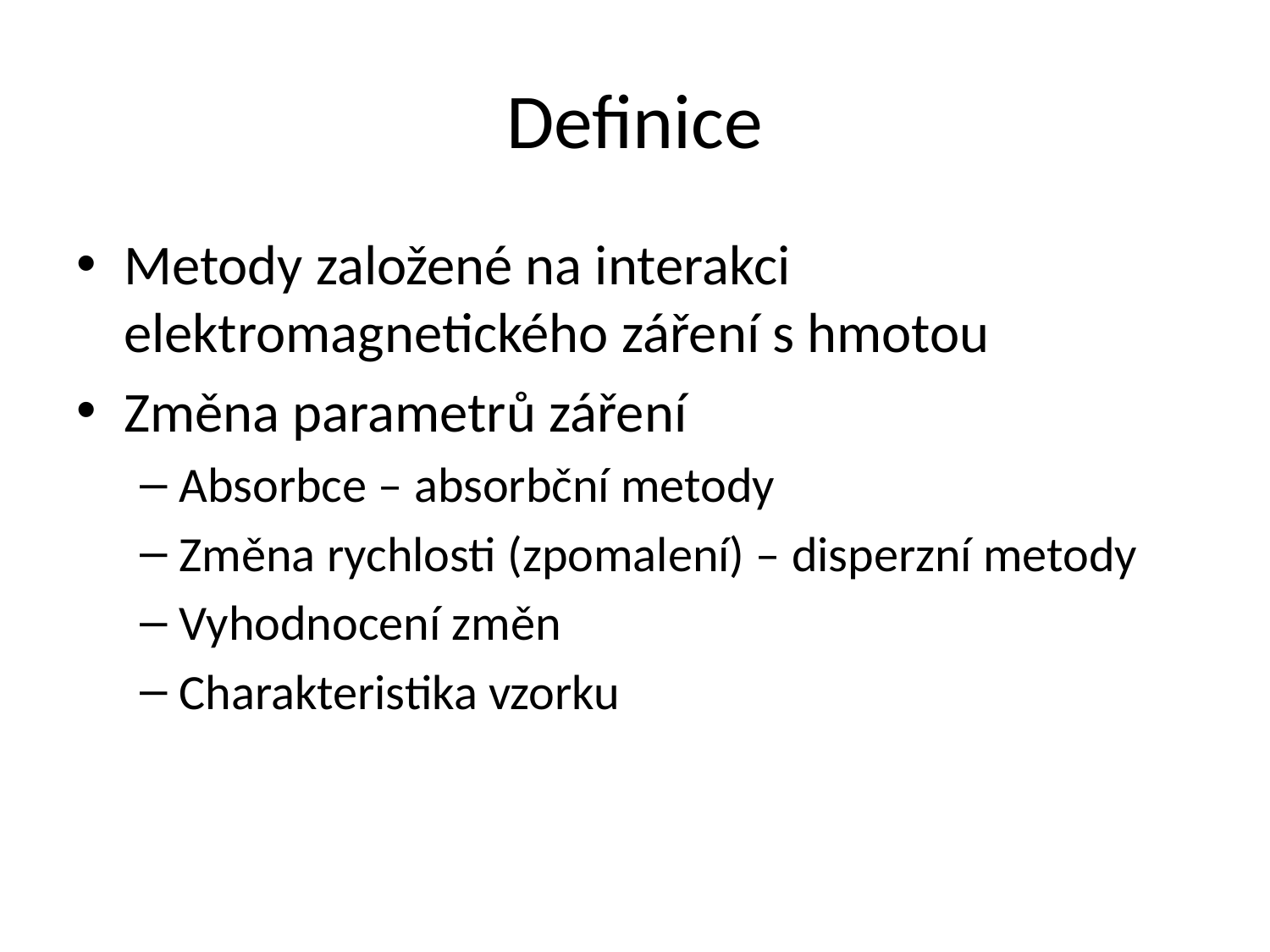

# Definice
Metody založené na interakci elektromagnetického záření s hmotou
Změna parametrů záření
Absorbce – absorbční metody
Změna rychlosti (zpomalení) – disperzní metody
Vyhodnocení změn
Charakteristika vzorku